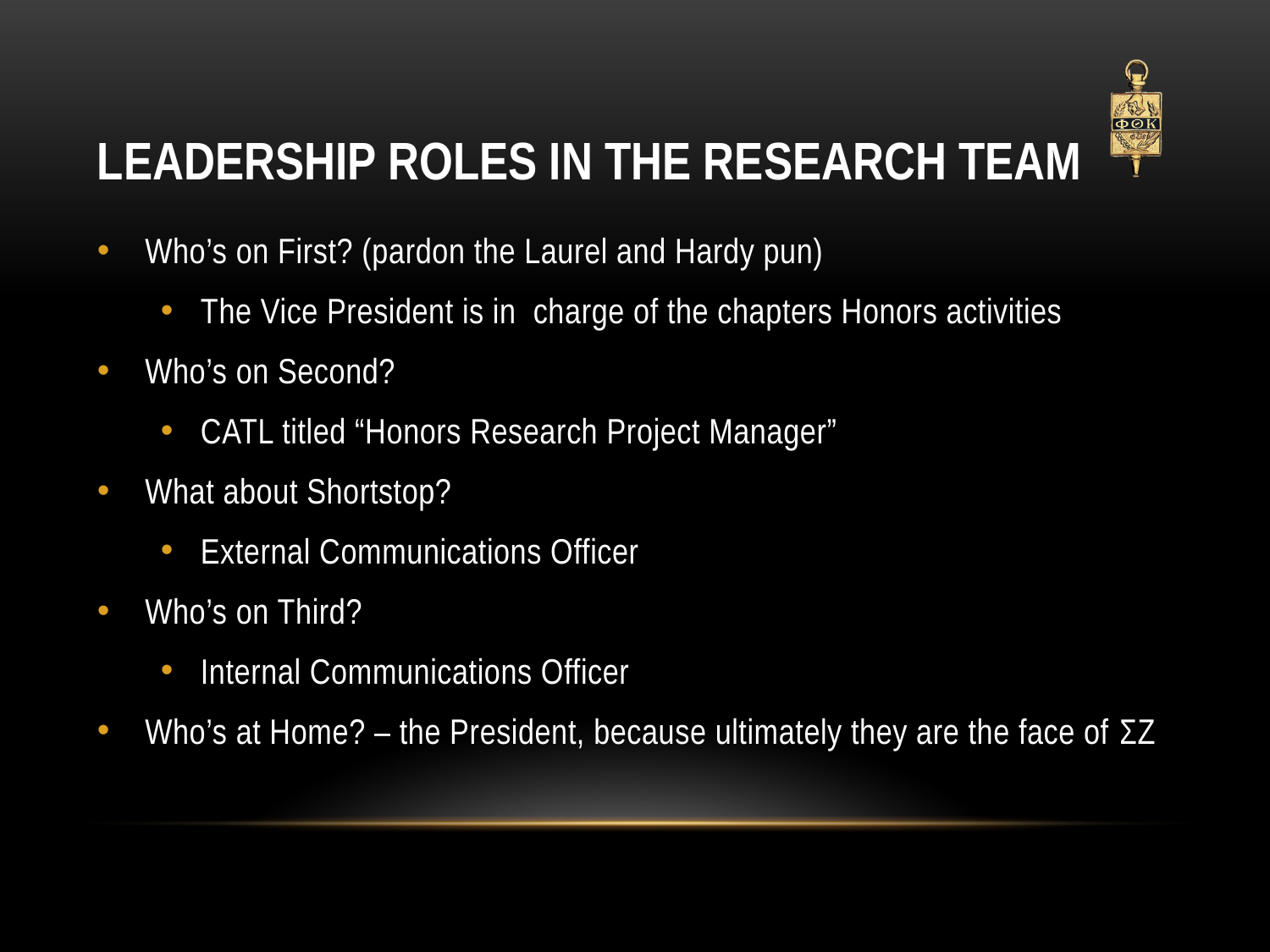

# Leadership Roles in the Research Team
Who’s on First? (pardon the Laurel and Hardy pun)
The Vice President is in  charge of the chapters Honors activities
Who’s on Second?
CATL titled “Honors Research Project Manager”
What about Shortstop?
External Communications Officer
Who’s on Third?
Internal Communications Officer
Who’s at Home? – the President, because ultimately they are the face of ΣΖ